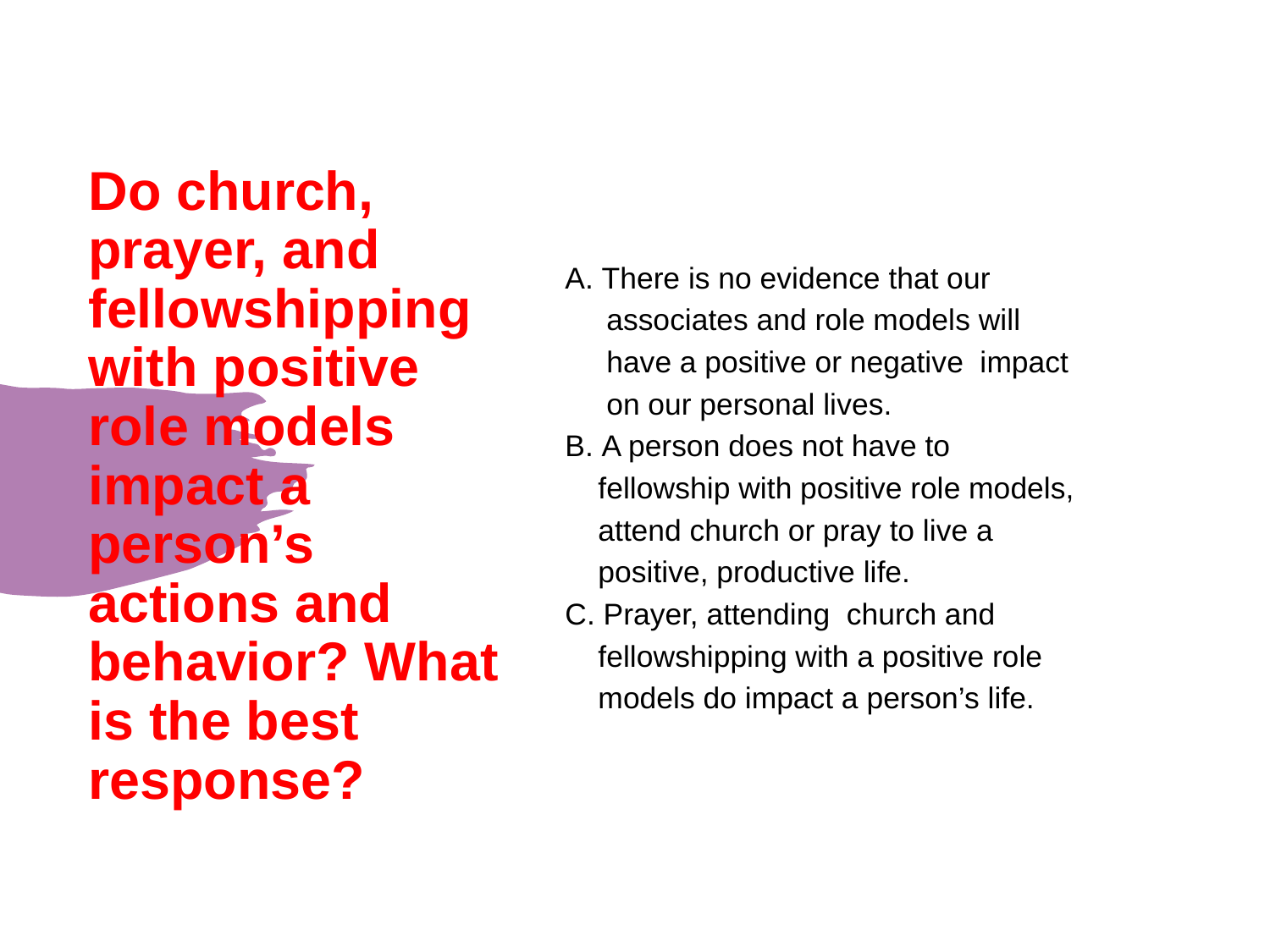

# Do church, prayer, and fellowshipping with positive role models impact a person’s actions and behavior? What is the best response?
A. There is no evidence that our
     associates and role models will
     have a positive or negative  impact
     on our personal lives.
B. A person does not have to
    fellowship with positive role models,
    attend church or pray to live a
    positive, productive life.
C. Prayer, attending  church and
    fellowshipping with a positive role
    models do impact a person’s life.